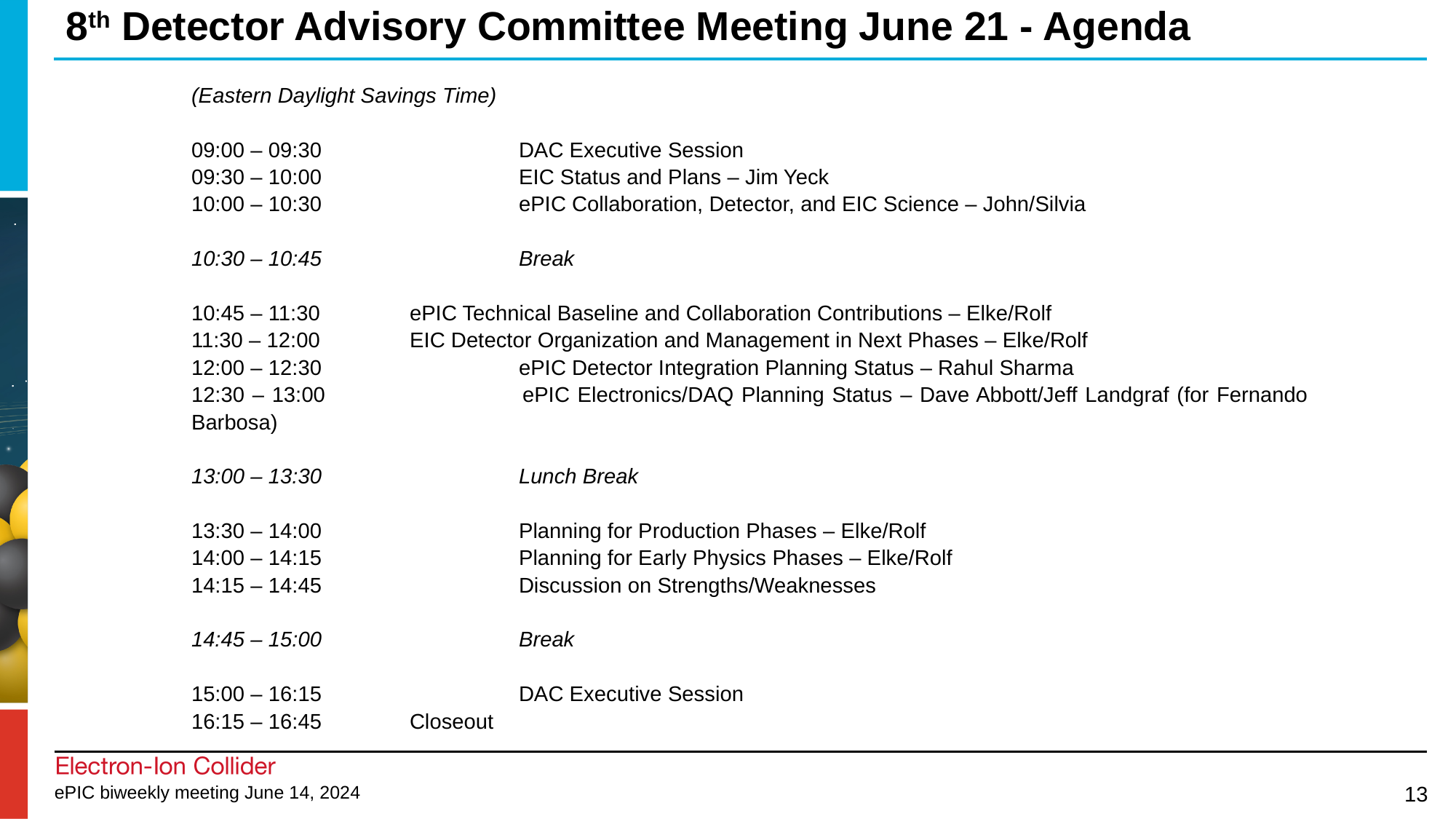

# 8th Detector Advisory Committee Meeting June 21 - Agenda
(Eastern Daylight Savings Time)

09:00 – 09:30		DAC Executive Session
09:30 – 10:00		EIC Status and Plans – Jim Yeck
10:00 – 10:30		ePIC Collaboration, Detector, and EIC Science – John/Silvia

10:30 – 10:45		Break

10:45 – 11:30		ePIC Technical Baseline and Collaboration Contributions – Elke/Rolf
11:30 – 12:00		EIC Detector Organization and Management in Next Phases – Elke/Rolf
12:00 – 12:30		ePIC Detector Integration Planning Status – Rahul Sharma
12:30 – 13:00		ePIC Electronics/DAQ Planning Status – Dave Abbott/Jeff Landgraf (for Fernando Barbosa)

13:00 – 13:30		Lunch Break

13:30 – 14:00		Planning for Production Phases – Elke/Rolf
14:00 – 14:15		Planning for Early Physics Phases – Elke/Rolf
14:15 – 14:45		Discussion on Strengths/Weaknesses

14:45 – 15:00		Break

15:00 – 16:15		DAC Executive Session
16:15 – 16:45 	Closeout